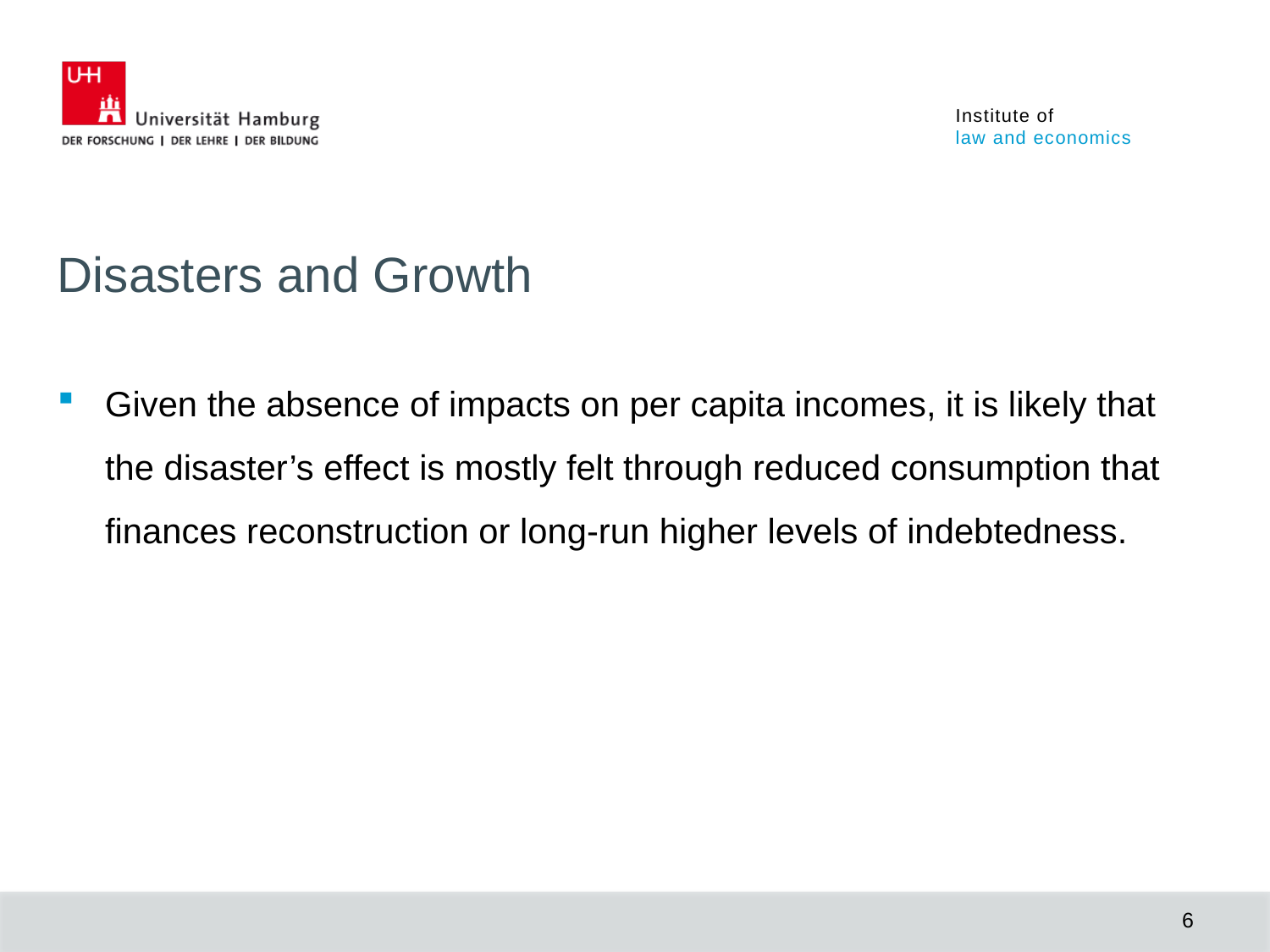

Disasters and Growth
Given the absence of impacts on per capita incomes, it is likely that the disaster’s effect is mostly felt through reduced consumption that finances reconstruction or long-run higher levels of indebtedness.
6